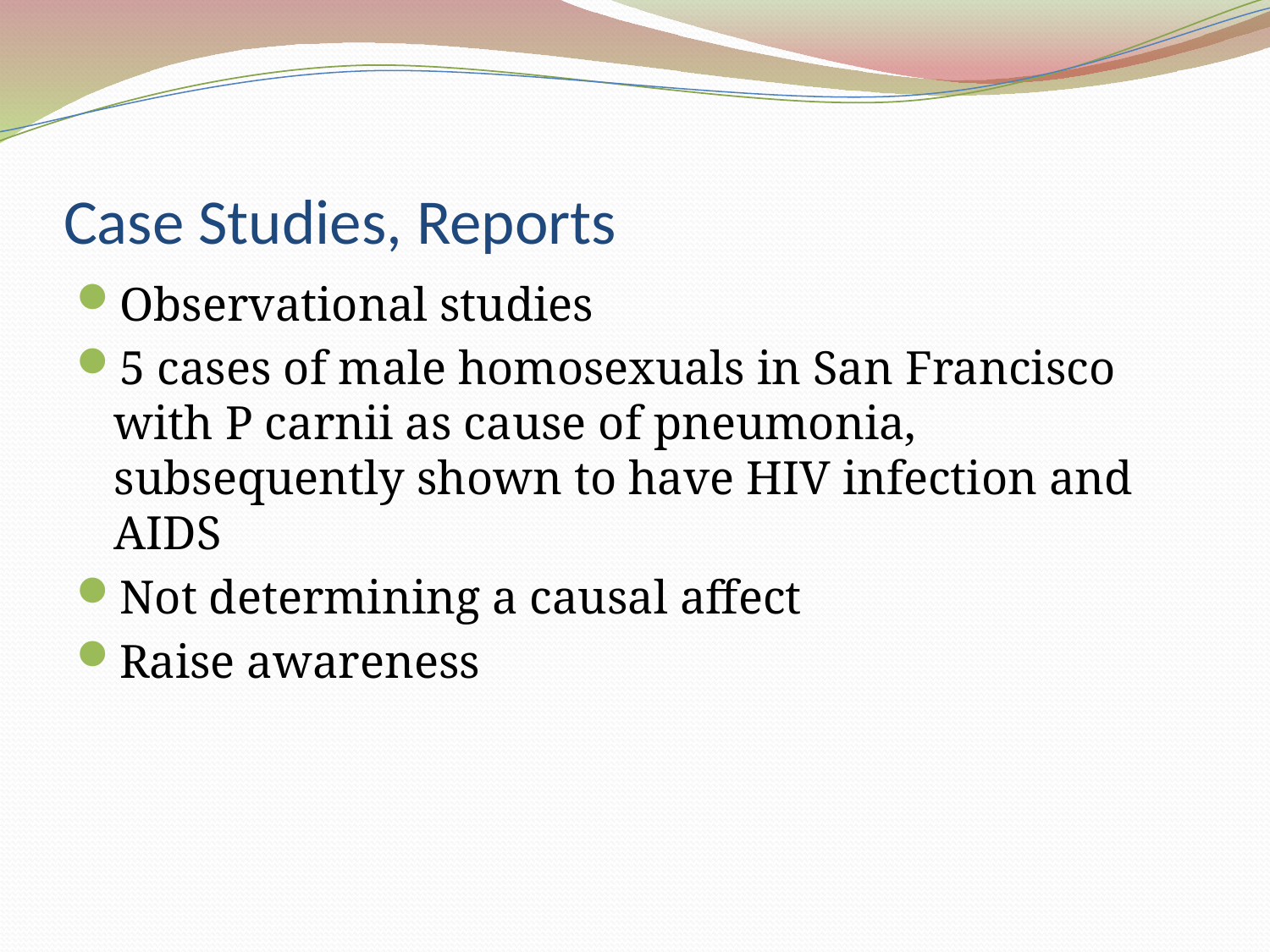

# Case Studies, Reports
Observational studies
5 cases of male homosexuals in San Francisco with P carnii as cause of pneumonia, subsequently shown to have HIV infection and AIDS
Not determining a causal affect
Raise awareness